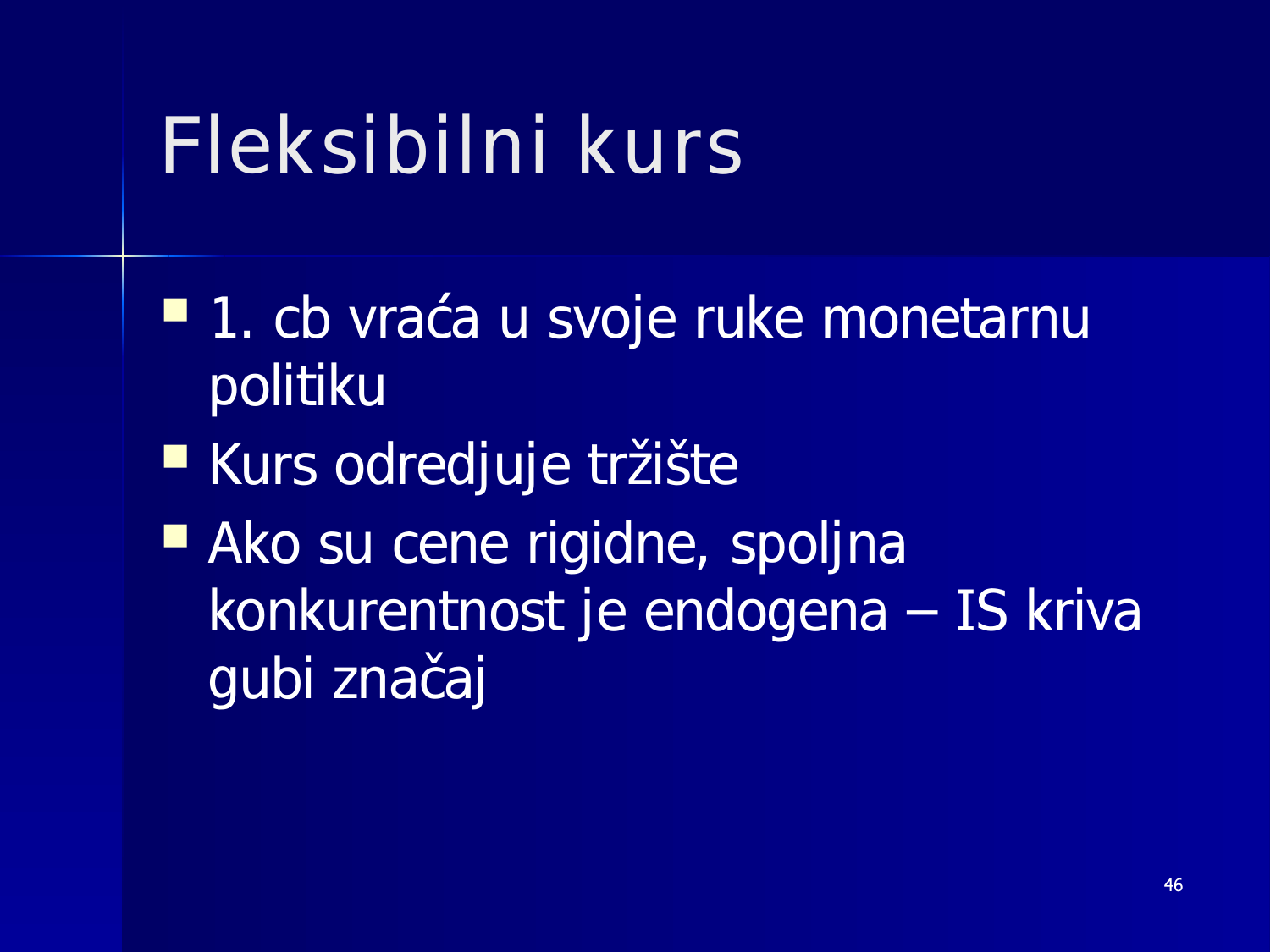

# Fleksibilni kurs
1. cb vraća u svoje ruke monetarnu politiku
Kurs odredjuje tržište
Ako su cene rigidne, spoljna konkurentnost je endogena – IS kriva gubi značaj
46